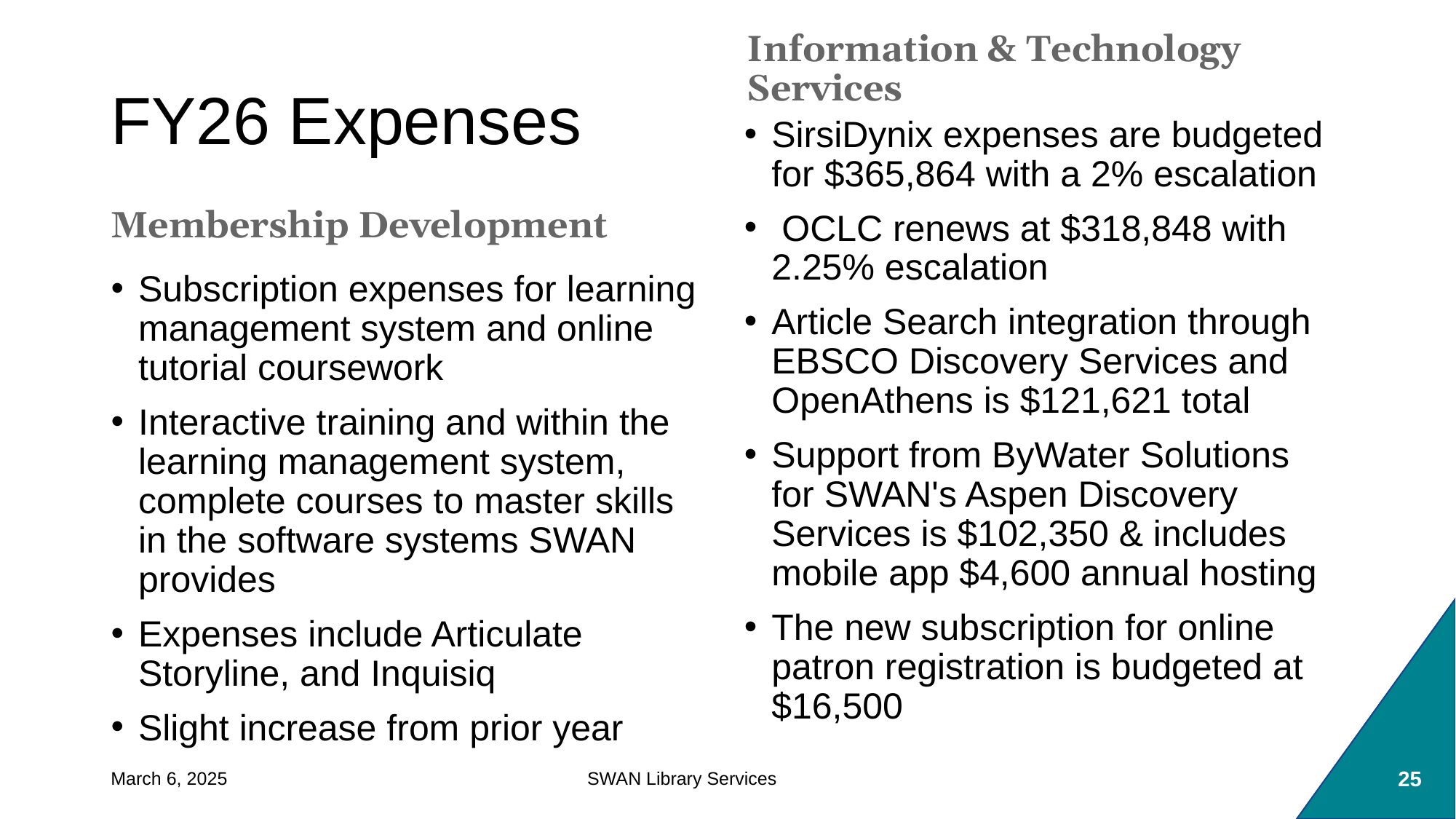

Information & Technology Services
# FY26 Expenses
SirsiDynix expenses are budgeted for $365,864 with a 2% escalation
 OCLC renews at $318,848 with 2.25% escalation
Article Search integration through EBSCO Discovery Services and OpenAthens is $121,621 total
Support from ByWater Solutions for SWAN's Aspen Discovery Services is $102,350 & includes mobile app $4,600 annual hosting
The new subscription for online patron registration is budgeted at $16,500
Membership Development
Subscription expenses for learning management system and online tutorial coursework
Interactive training and within the learning management system, complete courses to master skills in the software systems SWAN provides
Expenses include Articulate Storyline, and Inquisiq
Slight increase from prior year
March 6, 2025
25
SWAN Library Services